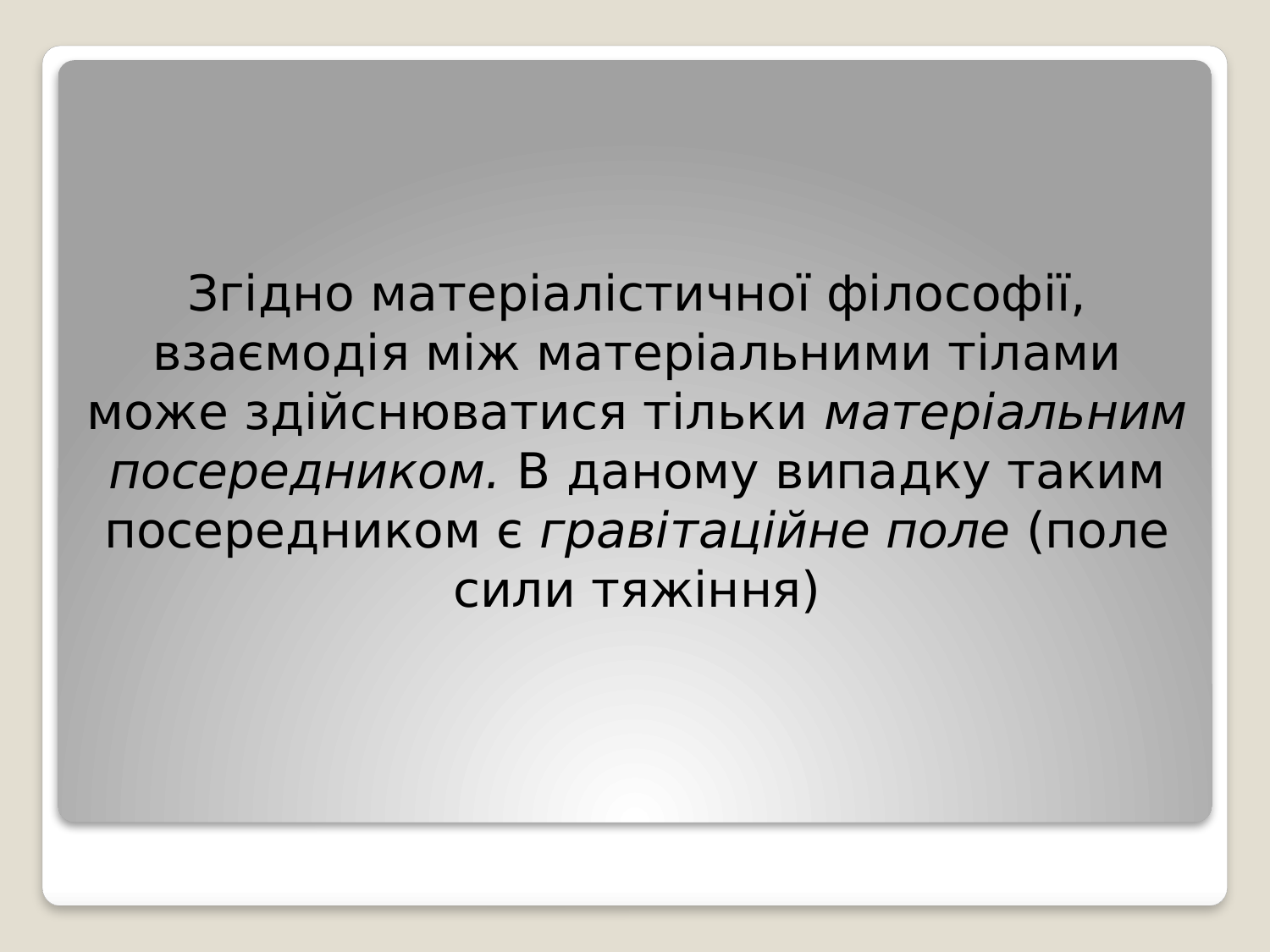

Згідно матеріалістичної філософії, взаємодія між матеріальними тілами може здійснюватися тільки матеріальним посередником. В даному випадку таким посередником є гравітаційне поле (поле сили тяжіння)